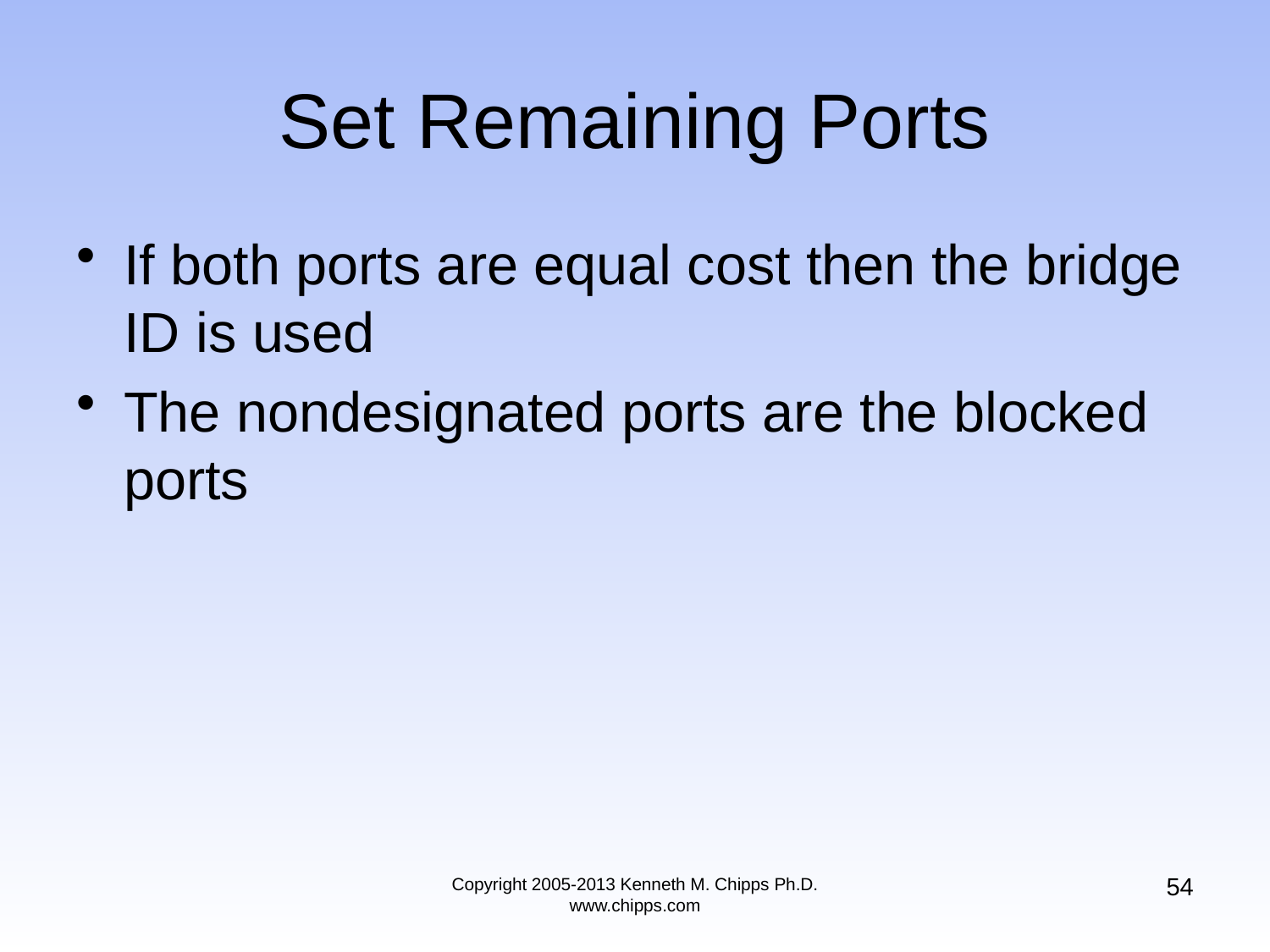

# Set Remaining Ports
If both ports are equal cost then the bridge ID is used
The nondesignated ports are the blocked ports
54
Copyright 2005-2013 Kenneth M. Chipps Ph.D. www.chipps.com